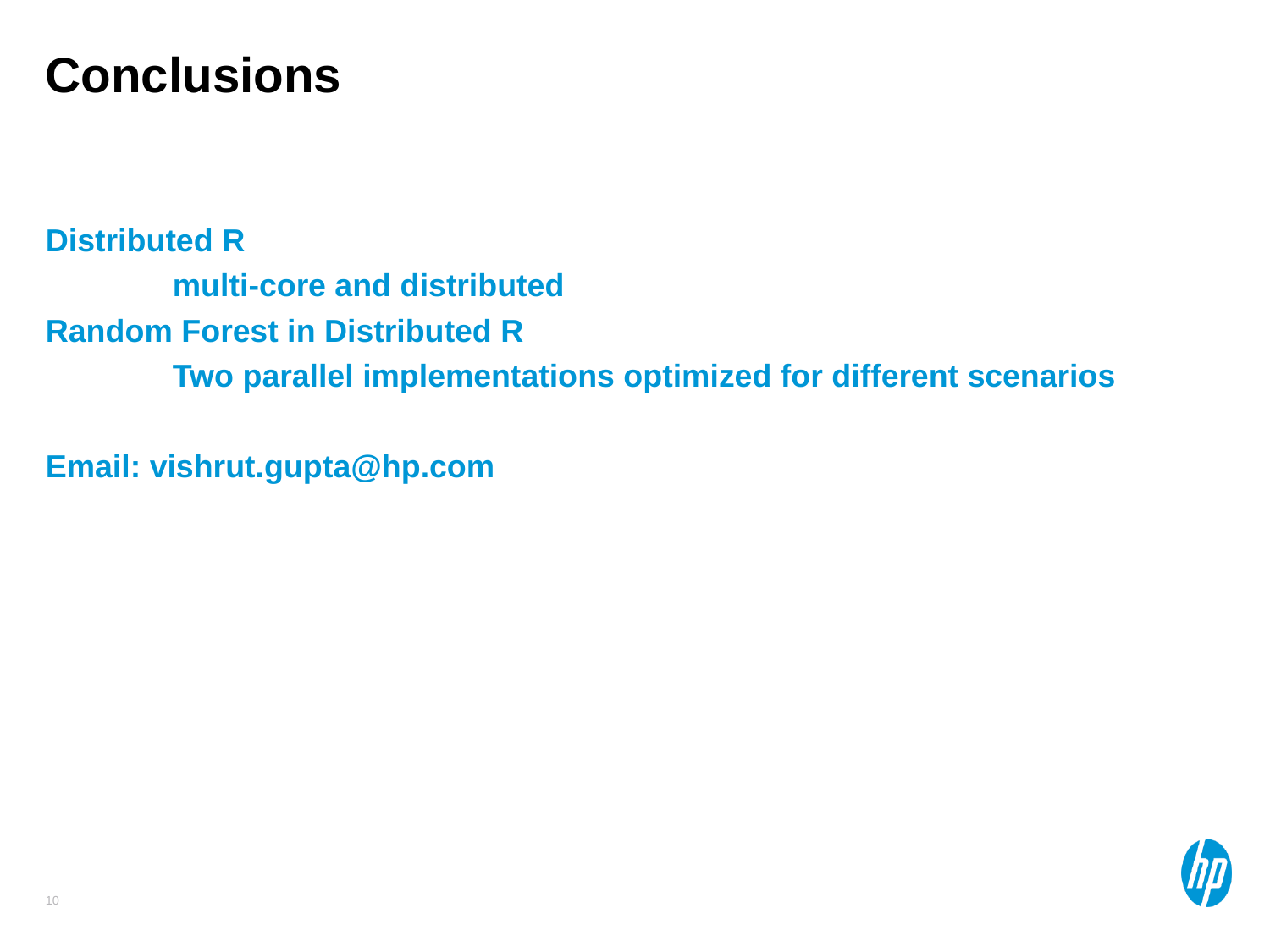

# Conclusions
Distributed R
	multi-core and distributed
Random Forest in Distributed R
	Two parallel implementations optimized for different scenarios

Email: vishrut.gupta@hp.com